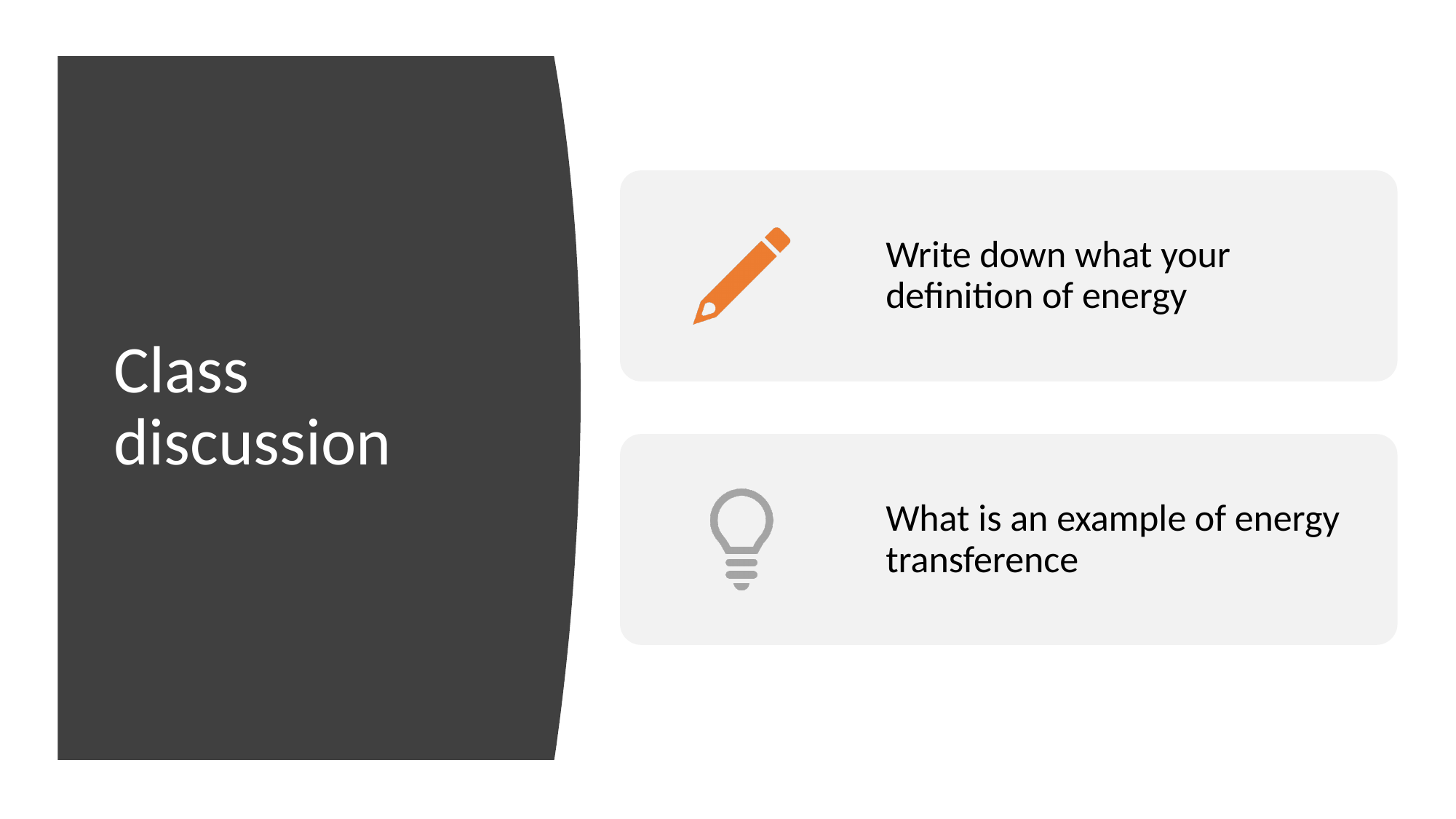

Write down what your definition of energy
What is an example of energy transference

# Class discussion